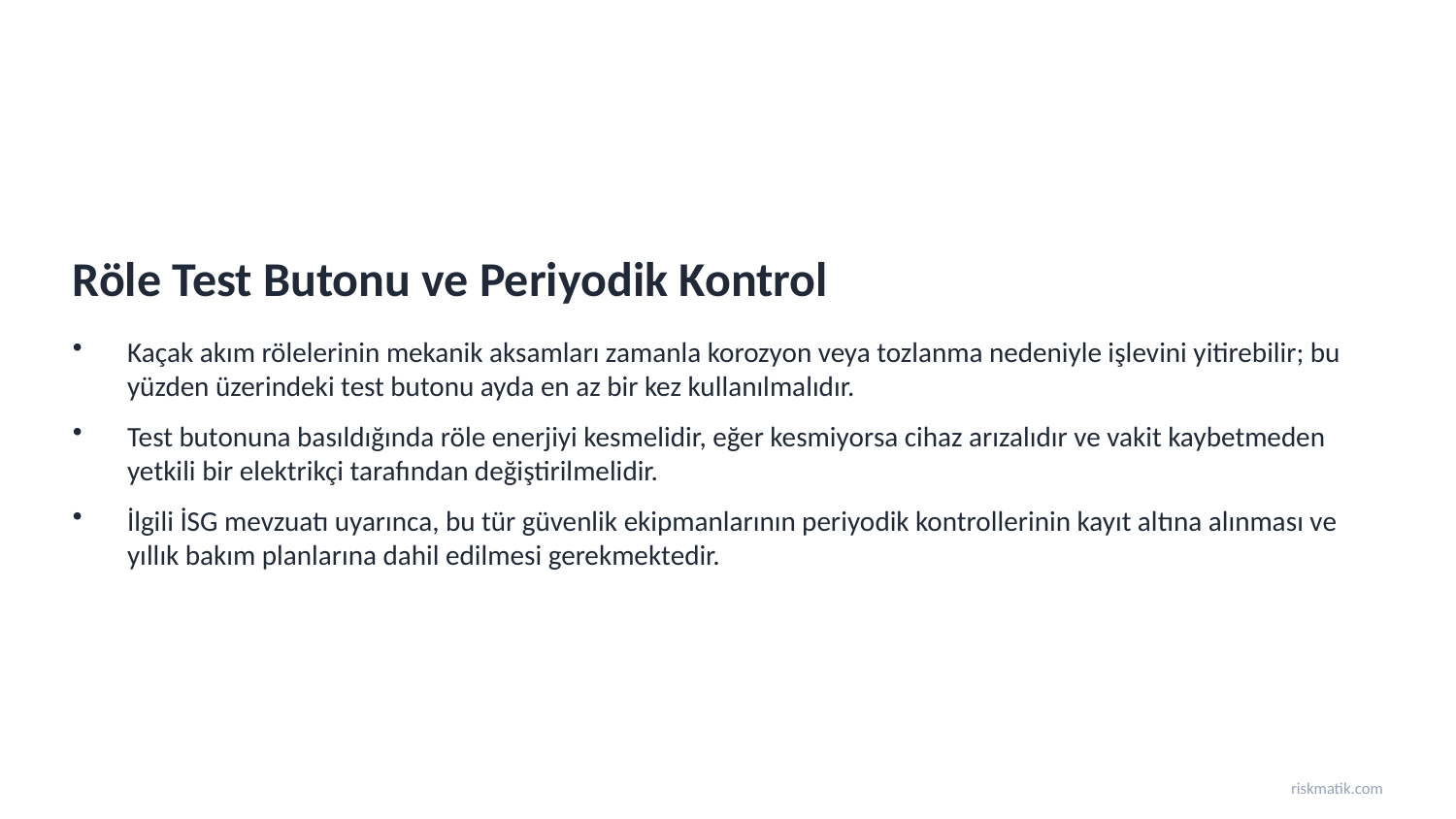

Röle Test Butonu ve Periyodik Kontrol
Kaçak akım rölelerinin mekanik aksamları zamanla korozyon veya tozlanma nedeniyle işlevini yitirebilir; bu yüzden üzerindeki test butonu ayda en az bir kez kullanılmalıdır.
Test butonuna basıldığında röle enerjiyi kesmelidir, eğer kesmiyorsa cihaz arızalıdır ve vakit kaybetmeden yetkili bir elektrikçi tarafından değiştirilmelidir.
İlgili İSG mevzuatı uyarınca, bu tür güvenlik ekipmanlarının periyodik kontrollerinin kayıt altına alınması ve yıllık bakım planlarına dahil edilmesi gerekmektedir.
riskmatik.com